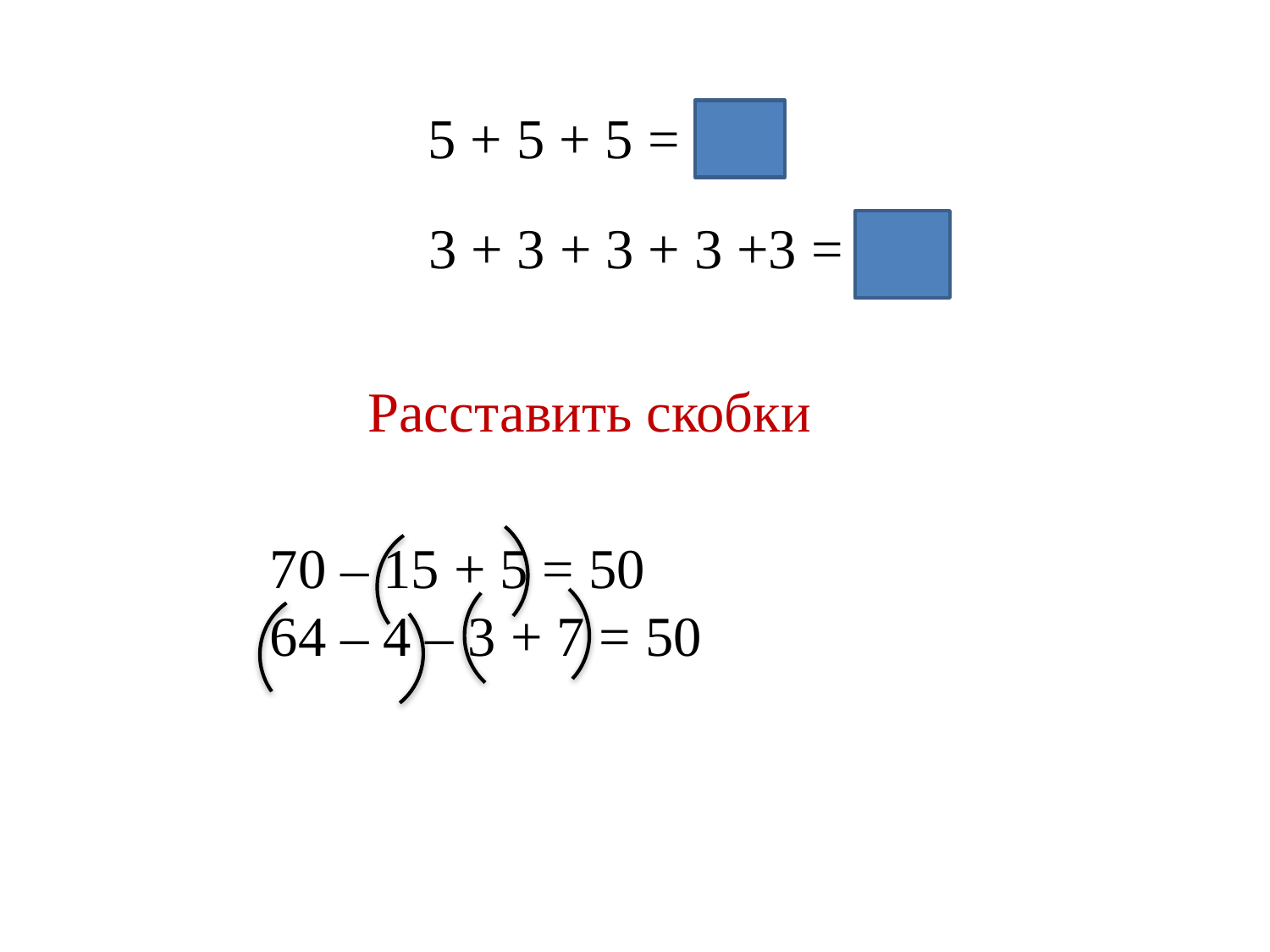

5 + 5 + 5 = 25

3 + 3 + 3 + 3 +3 = 15

Расставить скобки

70 – 15 + 5 = 50
64 – 4 – 3 + 7 = 50